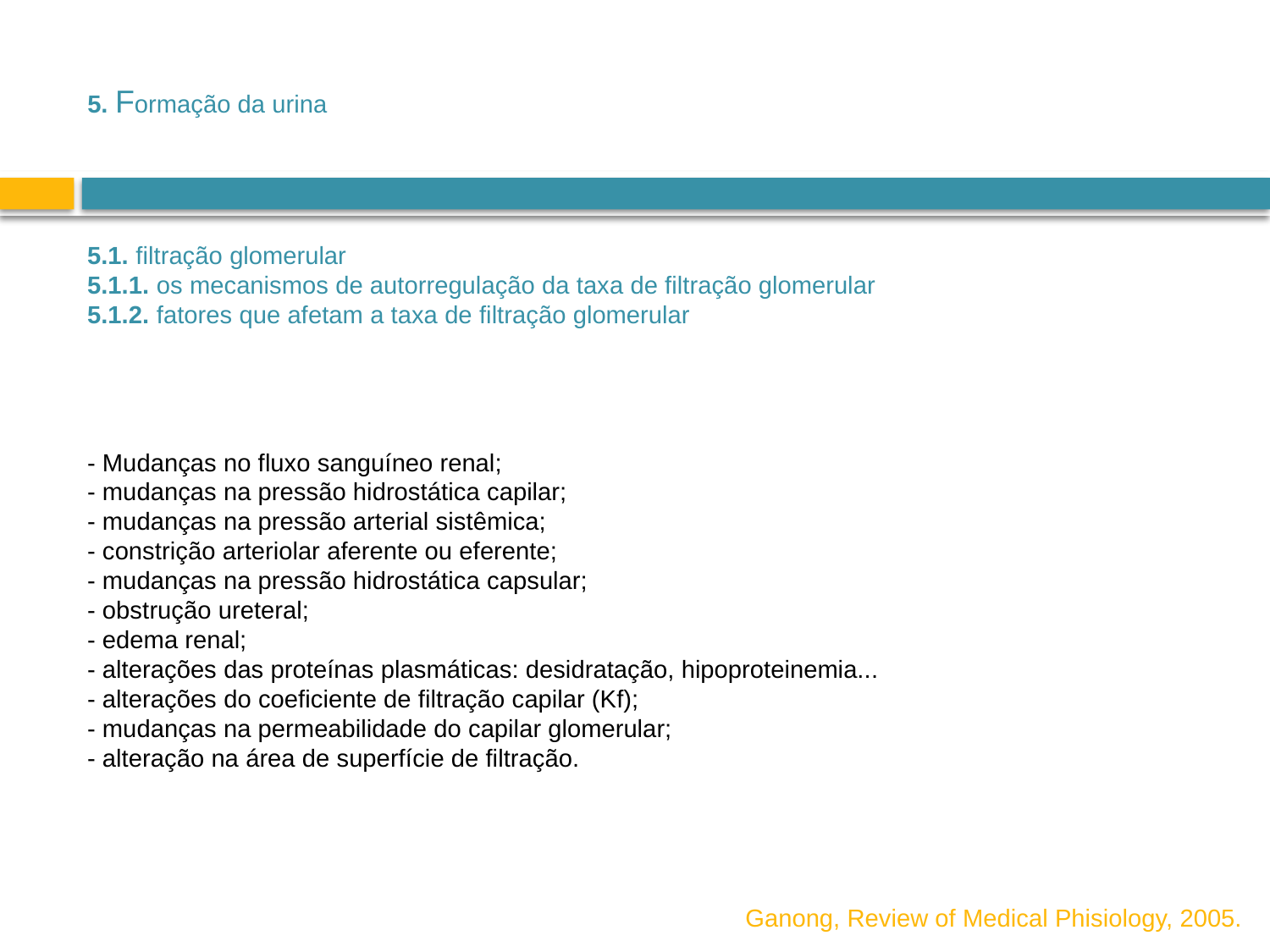

5. Formação da urina
5.1. filtração glomerular
5.1.1. os mecanismos de autorregulação da taxa de filtração glomerular
5.1.2. fatores que afetam a taxa de filtração glomerular

- Mudanças no fluxo sanguíneo renal;
- mudanças na pressão hidrostática capilar;
- mudanças na pressão arterial sistêmica;
- constrição arteriolar aferente ou eferente;
- mudanças na pressão hidrostática capsular;
- obstrução ureteral;
- edema renal;
- alterações das proteínas plasmáticas: desidratação, hipoproteinemia...
- alterações do coeficiente de filtração capilar (Kf);
- mudanças na permeabilidade do capilar glomerular;
- alteração na área de superfície de filtração.
Ganong, Review of Medical Phisiology, 2005.